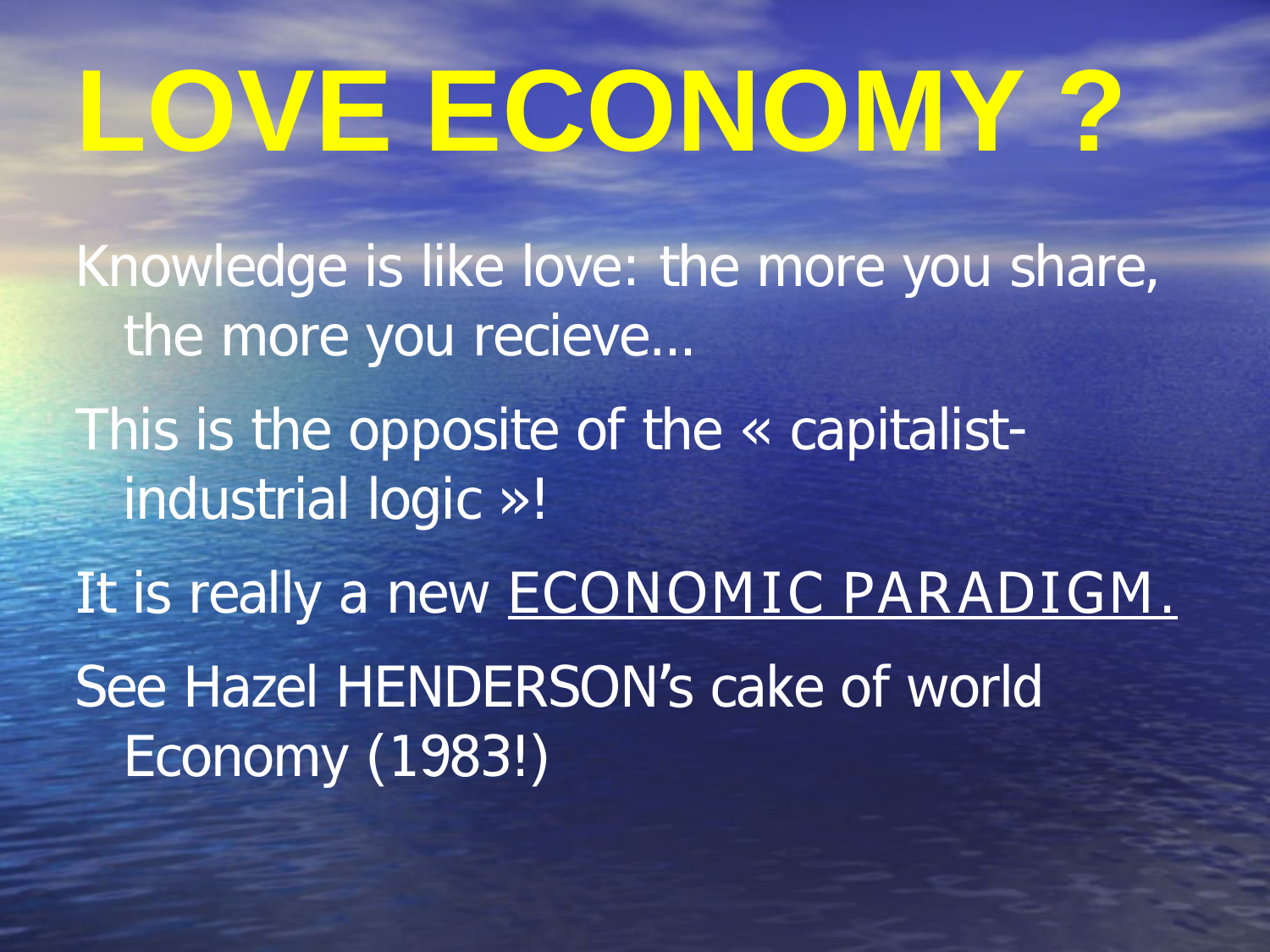

# LOVE ECONOMY ?
Knowledge is like love: the more you share, the more you recieve…
This is the opposite of the « capitalist-industrial logic »!
It is really a new ECONOMIC PARADIGM.
See Hazel HENDERSON’s cake of world Economy (1983!)